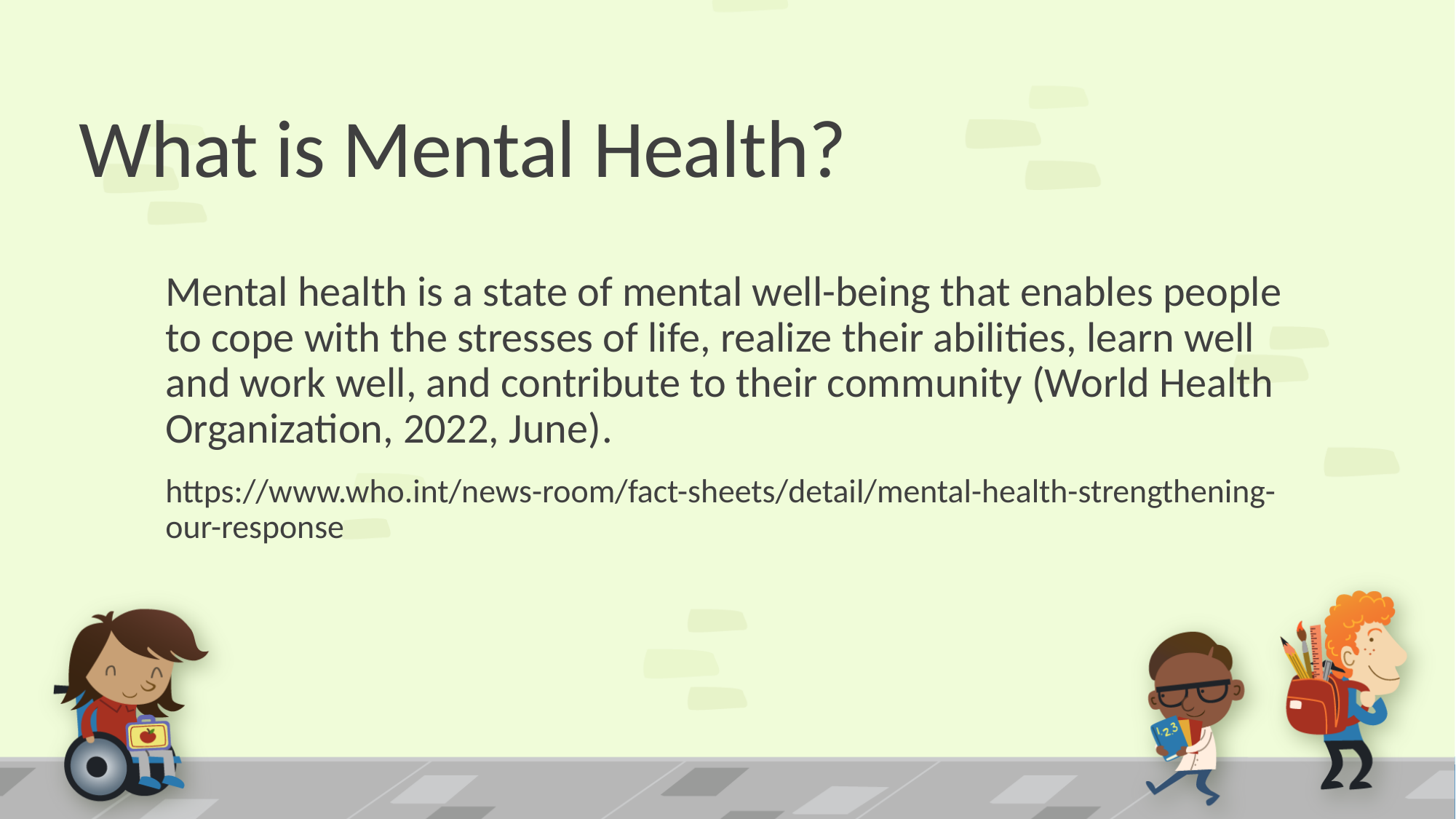

# What is Mental Health?
Mental health is a state of mental well-being that enables people to cope with the stresses of life, realize their abilities, learn well and work well, and contribute to their community (World Health Organization, 2022, June)	.
https://www.who.int/news-room/fact-sheets/detail/mental-health-strengthening-our-response